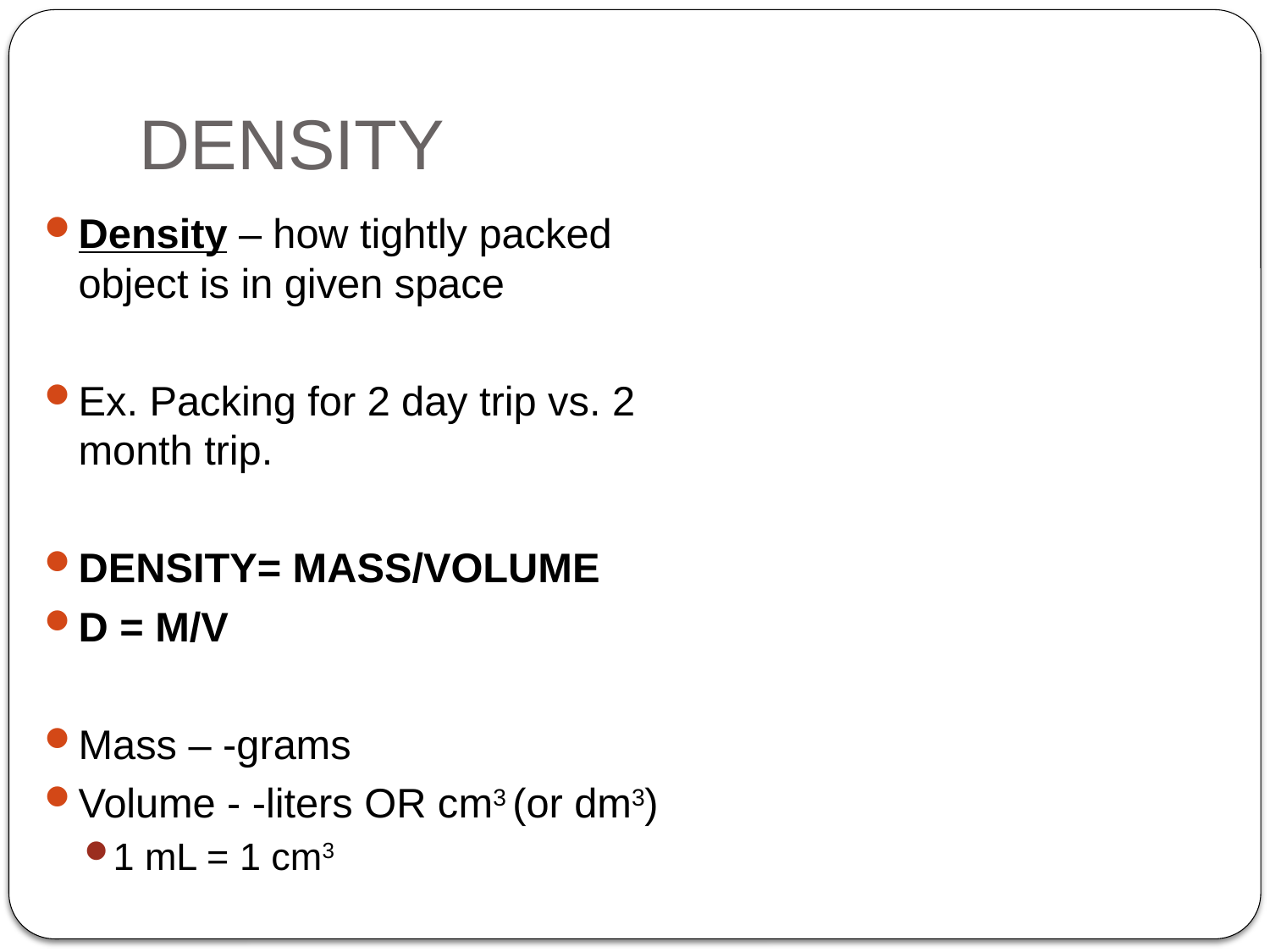

# DENSITY
Density – how tightly packed object is in given space

Ex. Packing for 2 day trip vs. 2 month trip.

DENSITY= MASS/VOLUME
D = M/V

Mass – -grams
Volume - -liters OR cm3 (or dm3)
1 mL = 1 cm3